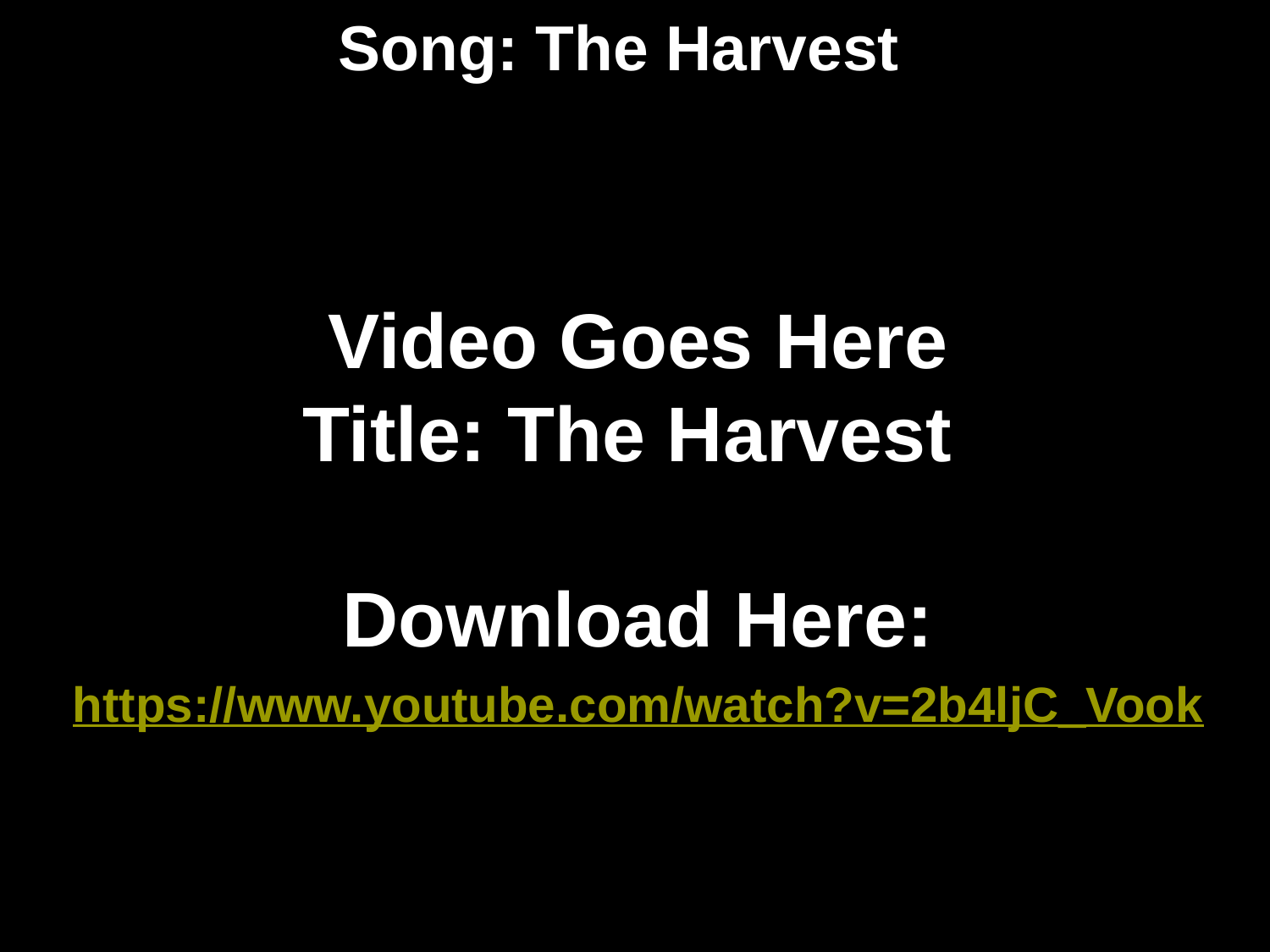

# Song: The Harvest

Video Goes Here
Title: The Harvest
Download Here:
https://www.youtube.com/watch?v=2b4ljC_Vook